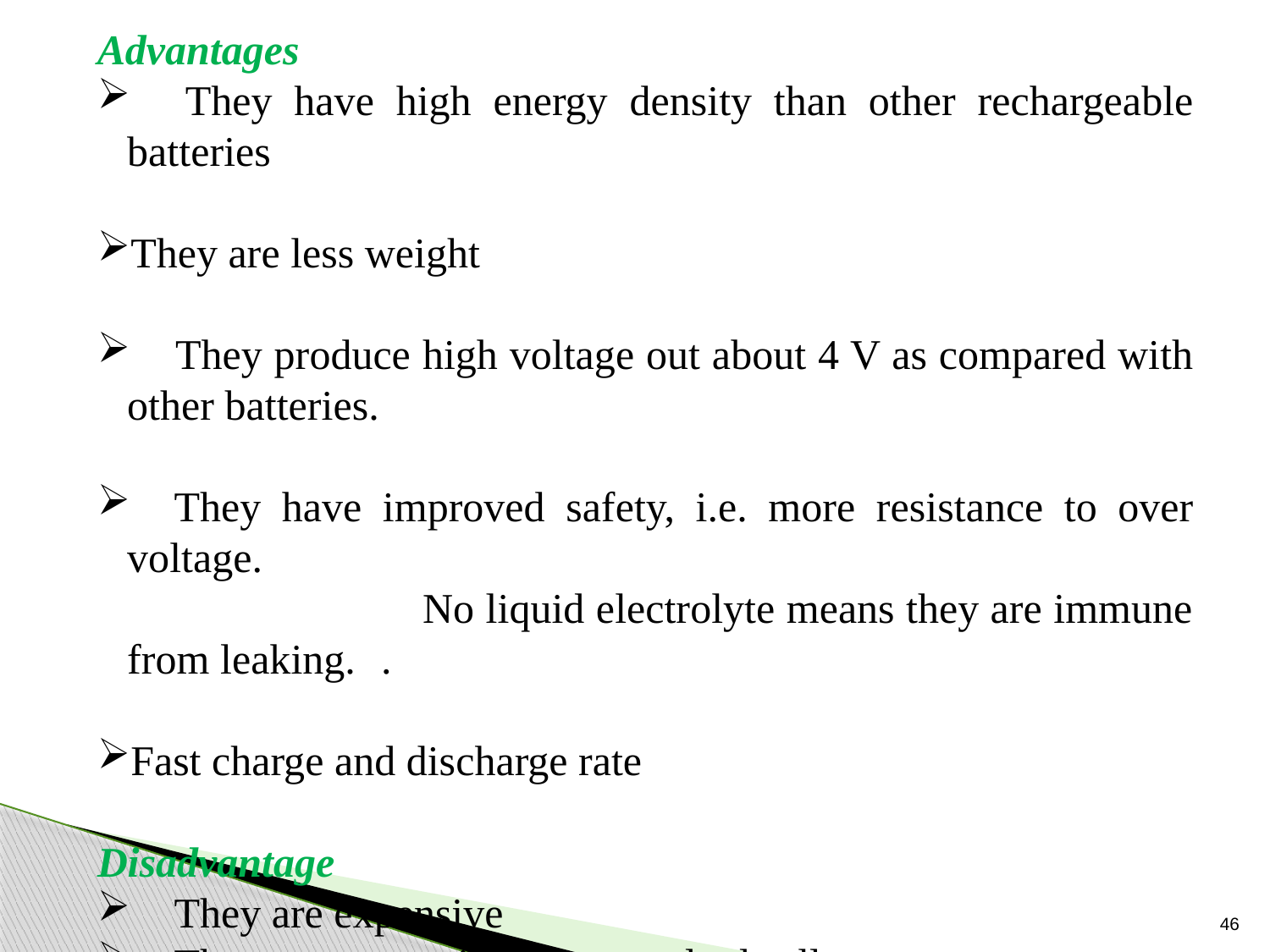

Advantages
 	They have high energy density than other rechargeable batteries

They are less weight

 	They produce high voltage out about 4 V as compared with other batteries.

	They have improved safety, i.e. more resistance to over voltage.  	                                                                                                       No liquid electrolyte means they are immune from leaking.	.

Fast charge and discharge rate

Disadvantage
 	They are expensive
 	They are not available in standard cell types.
46